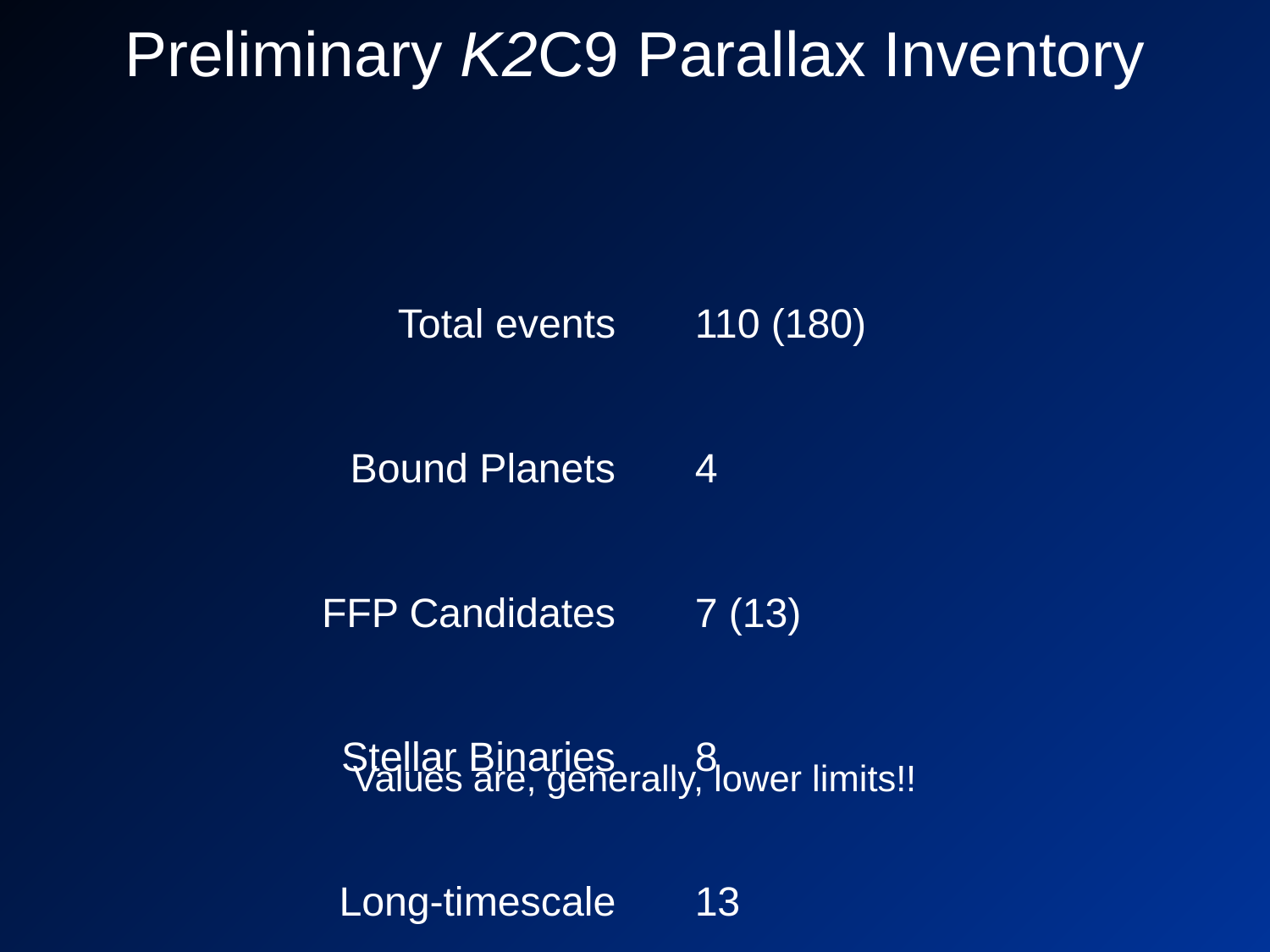

# Preliminary K2C9 Parallax Inventory
Total events
Bound Planets
FFP Candidates
Stellar Binaries
Long-timescale
110 (180)
4
7 (13)
8
13
Values are, generally, lower limits!!